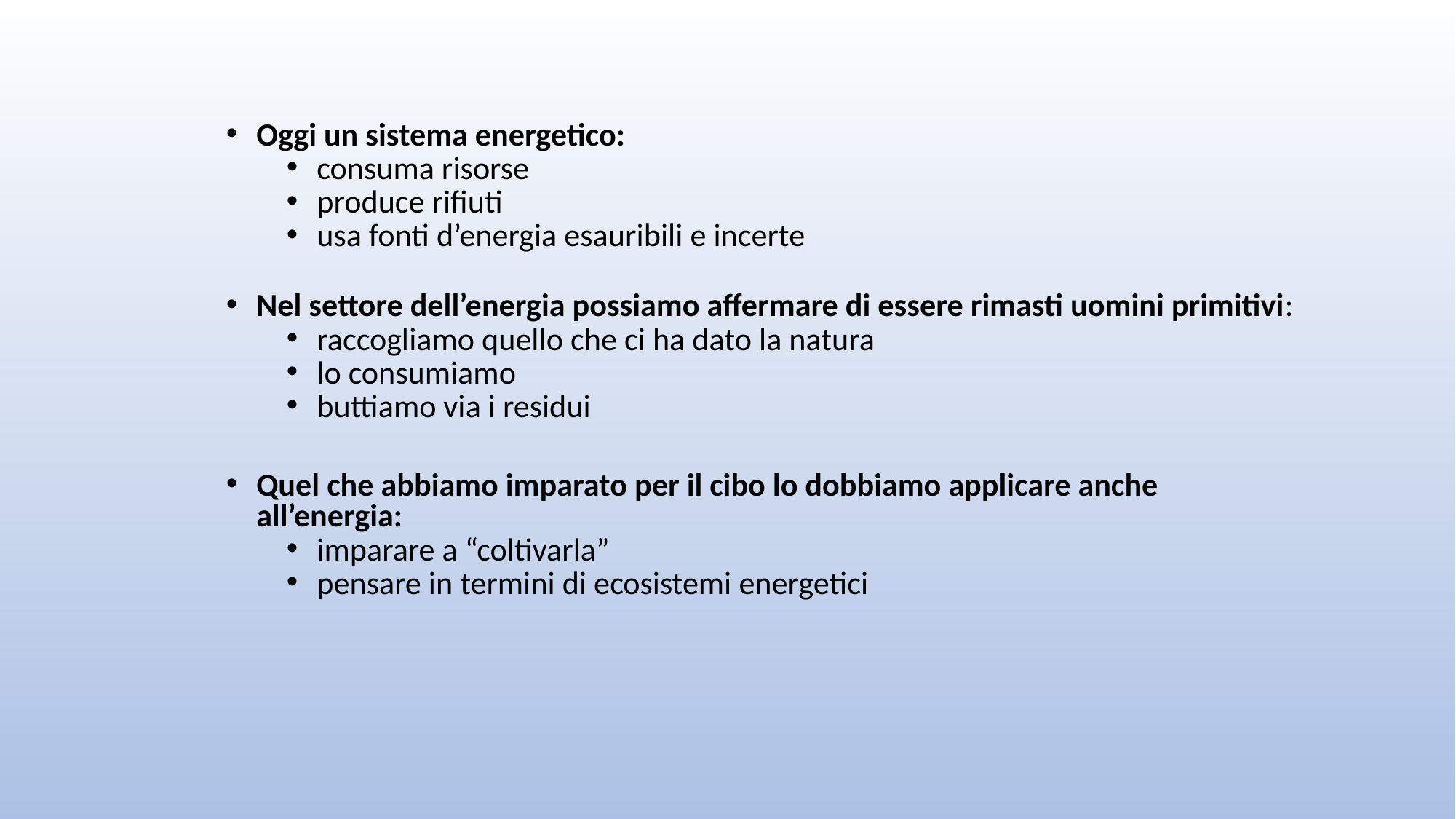

Oggi un sistema energetico:
consuma risorse
produce rifiuti
usa fonti d’energia esauribili e incerte

Nel settore dell’energia possiamo affermare di essere rimasti uomini primitivi:
raccogliamo quello che ci ha dato la natura
lo consumiamo
buttiamo via i residui

Quel che abbiamo imparato per il cibo lo dobbiamo applicare anche all’energia:
imparare a “coltivarla”
pensare in termini di ecosistemi energetici